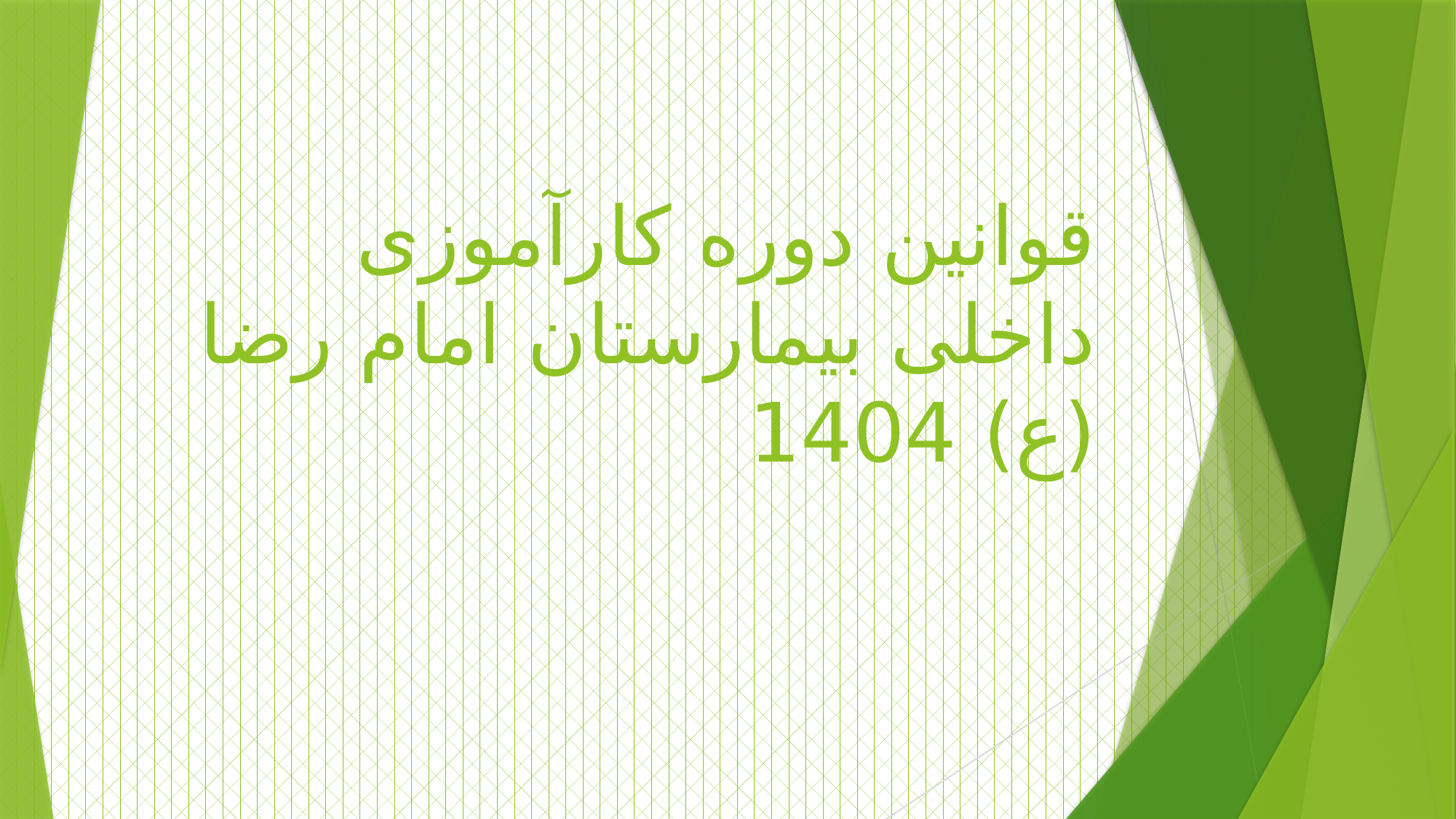

# قوانین دوره کارآموزی داخلی بیمارستان امام رضا (ع) 1404